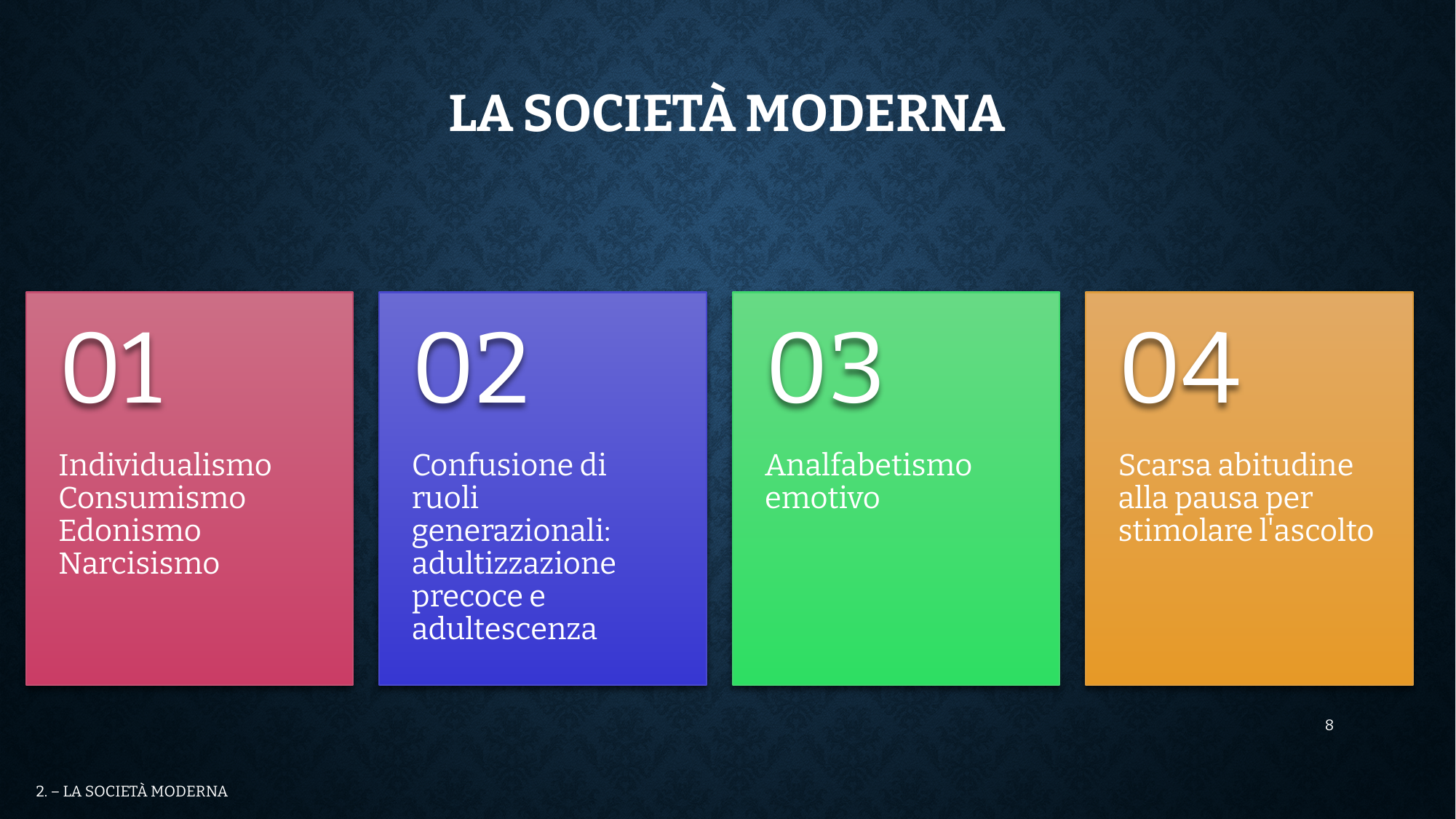

# LA Società MODERNA
Individualismo Consumismo Edonismo Narcisismo
01
Confusione di ruoli generazionali: adultizzazione precoce e adultescenza
02
Analfabetismo emotivo
03
Scarsa abitudine alla pausa per stimolare l'ascolto
04
8
2. – LA SOCIETÀ MODERNA